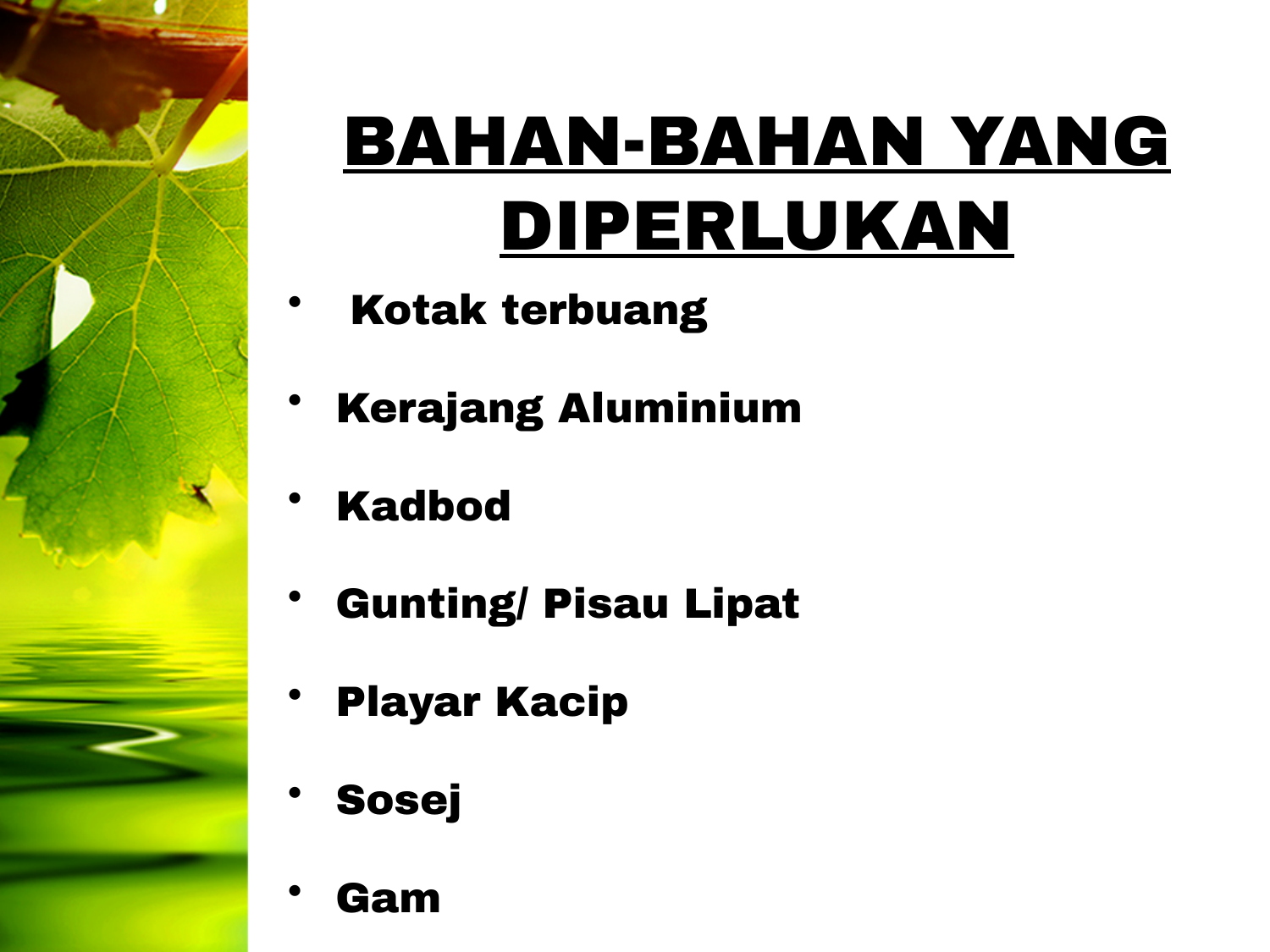

# BAHAN-BAHAN YANG DIPERLUKAN
 Kotak terbuang

Kerajang Aluminium

Kadbod

Gunting/ Pisau Lipat

Playar Kacip

Sosej

Gam